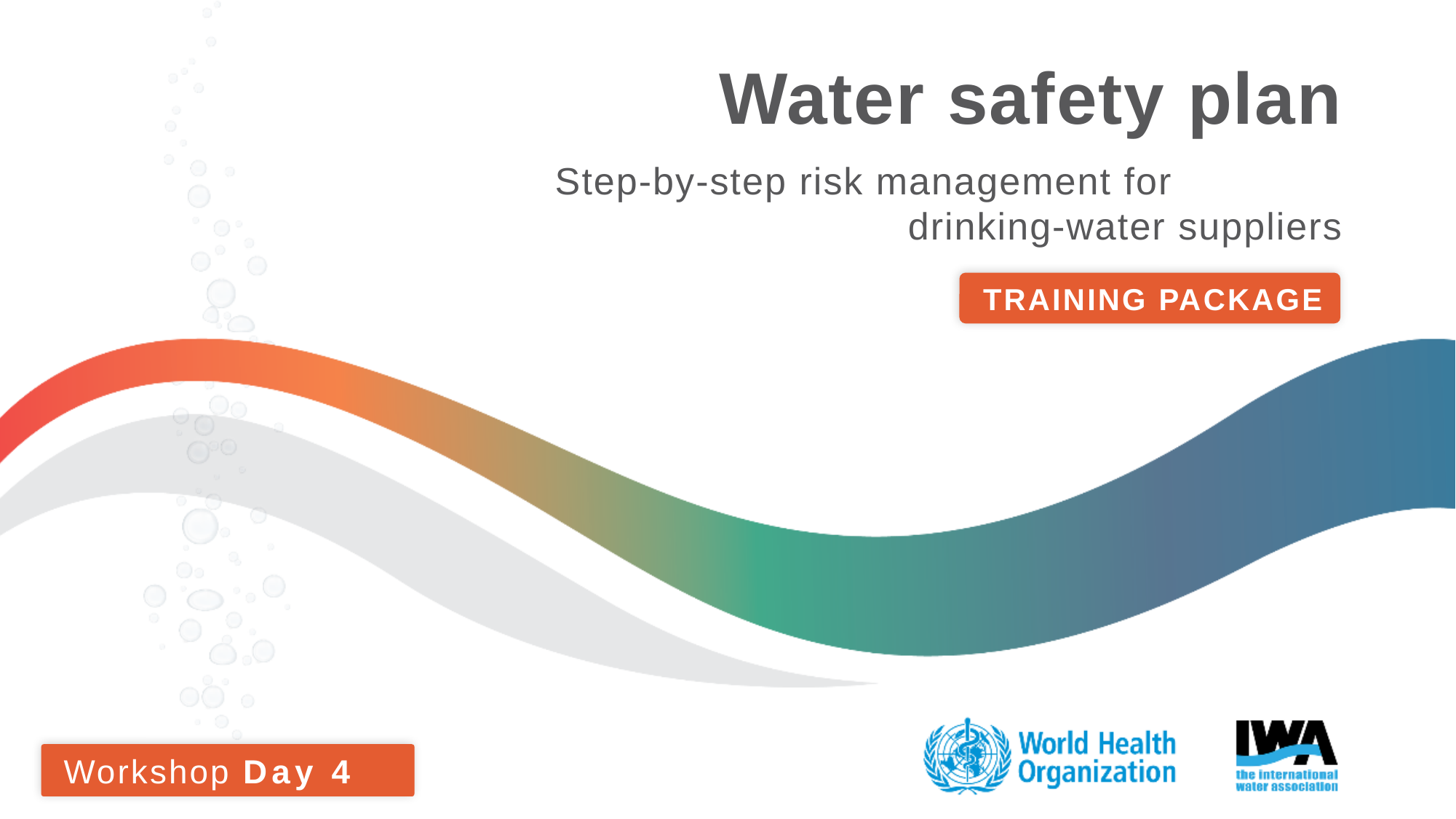

Water safety plan
Step-by-step risk management for               drinking-water suppliers
TRAINING PACKAGE

Workshop Day 4